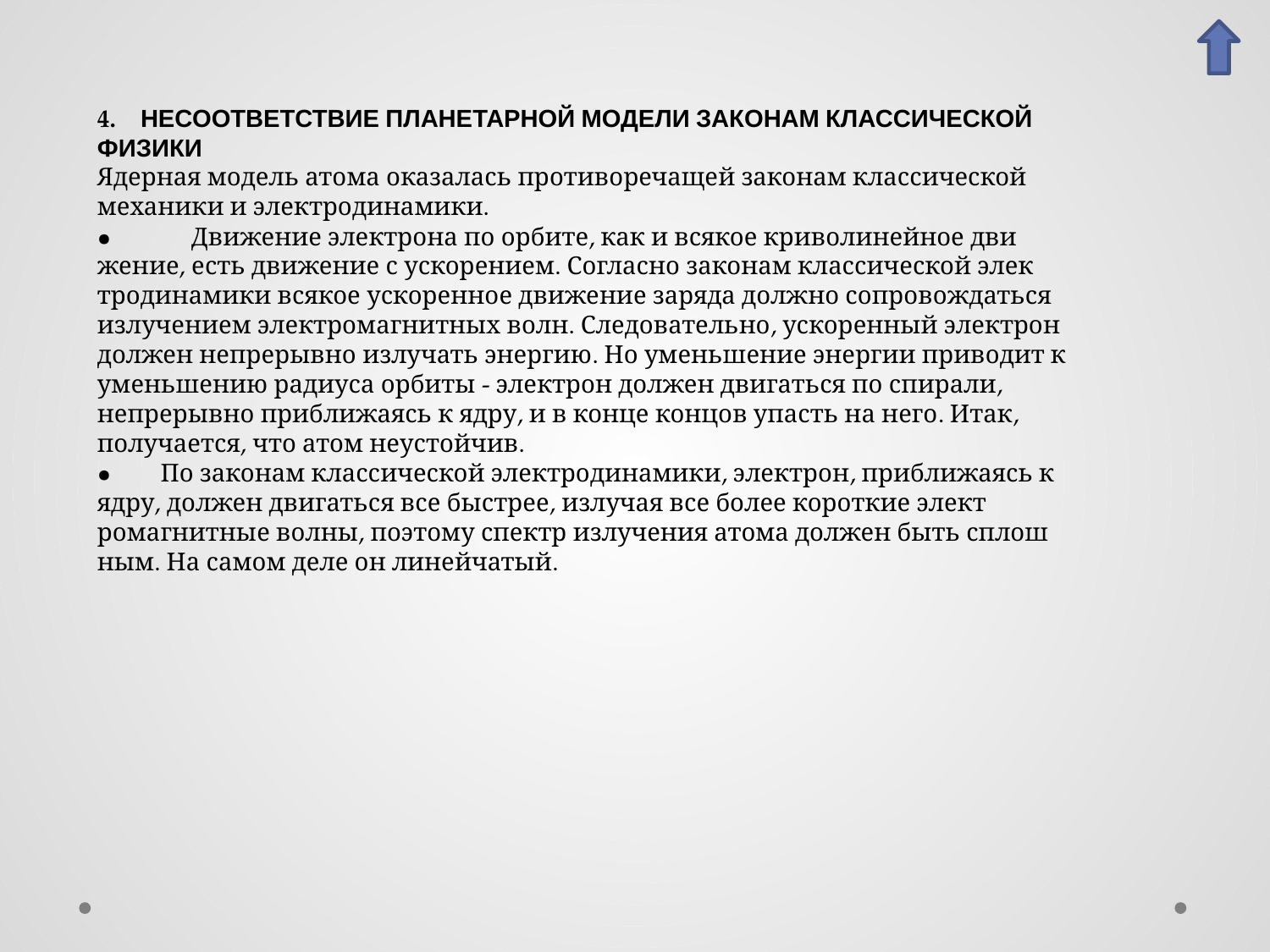

4.    НЕСООТВЕТСТВИЕ ПЛАНЕТАРНОЙ МОДЕЛИ ЗАКОНАМ КЛАССИЧЕСКОЙ ФИЗИКИ
Ядерная модель атома оказалась противоречащей законам классичес­кой механики и электродинамики.
•             Движение электрона по орбите, как и всякое криволинейное дви­жение, есть движение с ускорением. Согласно законам классической элек­тродинамики всякое ускоренное движение заряда должно сопровождать­ся излучением электромагнитных волн. Следовательно, ускоренный элек­трон должен непрерывно излучать энергию. Но уменьшение энергии при­водит к уменьшению радиуса орбиты - электрон должен двигаться по спирали, непрерывно приближаясь к ядру, и в конце концов упасть на него. Итак, получается, что атом неустойчив.
•        По законам классической электродинамики, электрон, приближаясь к ядру, должен двигаться все быстрее, излучая все более короткие элект­ромагнитные волны, поэтому спектр излучения атома должен быть сплош­ным. На самом деле он линейчатый.